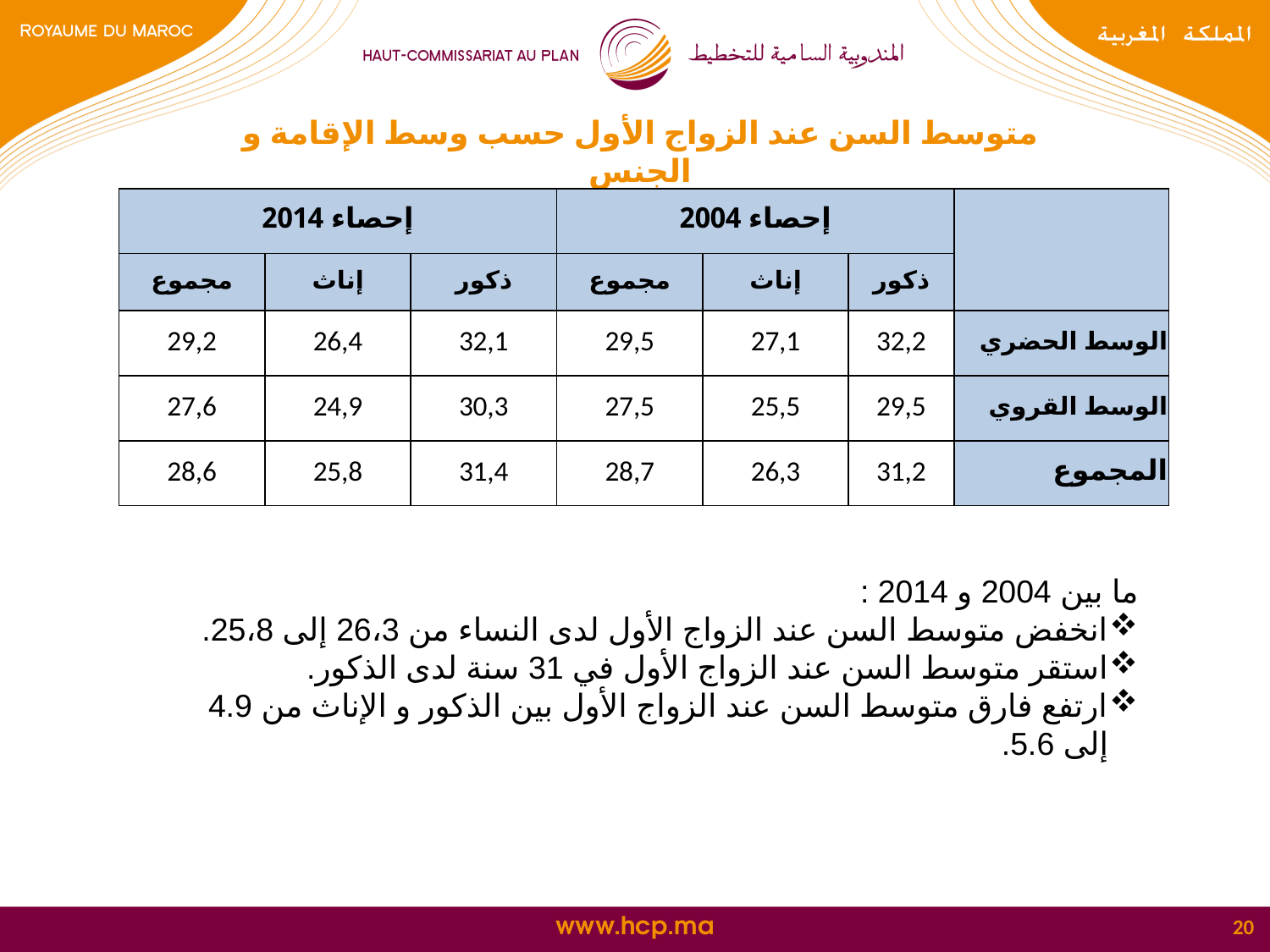

متوسط السن عند الزواج الأول حسب وسط الإقامة و الجنس
| إحصاء 2014 |  |  | إحصاء 2004 |  |  |  |
| --- | --- | --- | --- | --- | --- | --- |
| مجموع | إناث | ذكور | مجموع | إناث | ذكور |  |
| 29,2 | 26,4 | 32,1 | 29,5 | 27,1 | 32,2 | الوسط الحضري |
| 27,6 | 24,9 | 30,3 | 27,5 | 25,5 | 29,5 | الوسط القروي |
| 28,6 | 25,8 | 31,4 | 28,7 | 26,3 | 31,2 | المجموع |
ما بين 2004 و 2014 :
انخفض متوسط السن عند الزواج الأول لدى النساء من 26،3 إلى 25،8.
استقر متوسط السن عند الزواج الأول في 31 سنة لدى الذكور.
ارتفع فارق متوسط السن عند الزواج الأول بين الذكور و الإناث من 4.9 إلى 5.6.
20